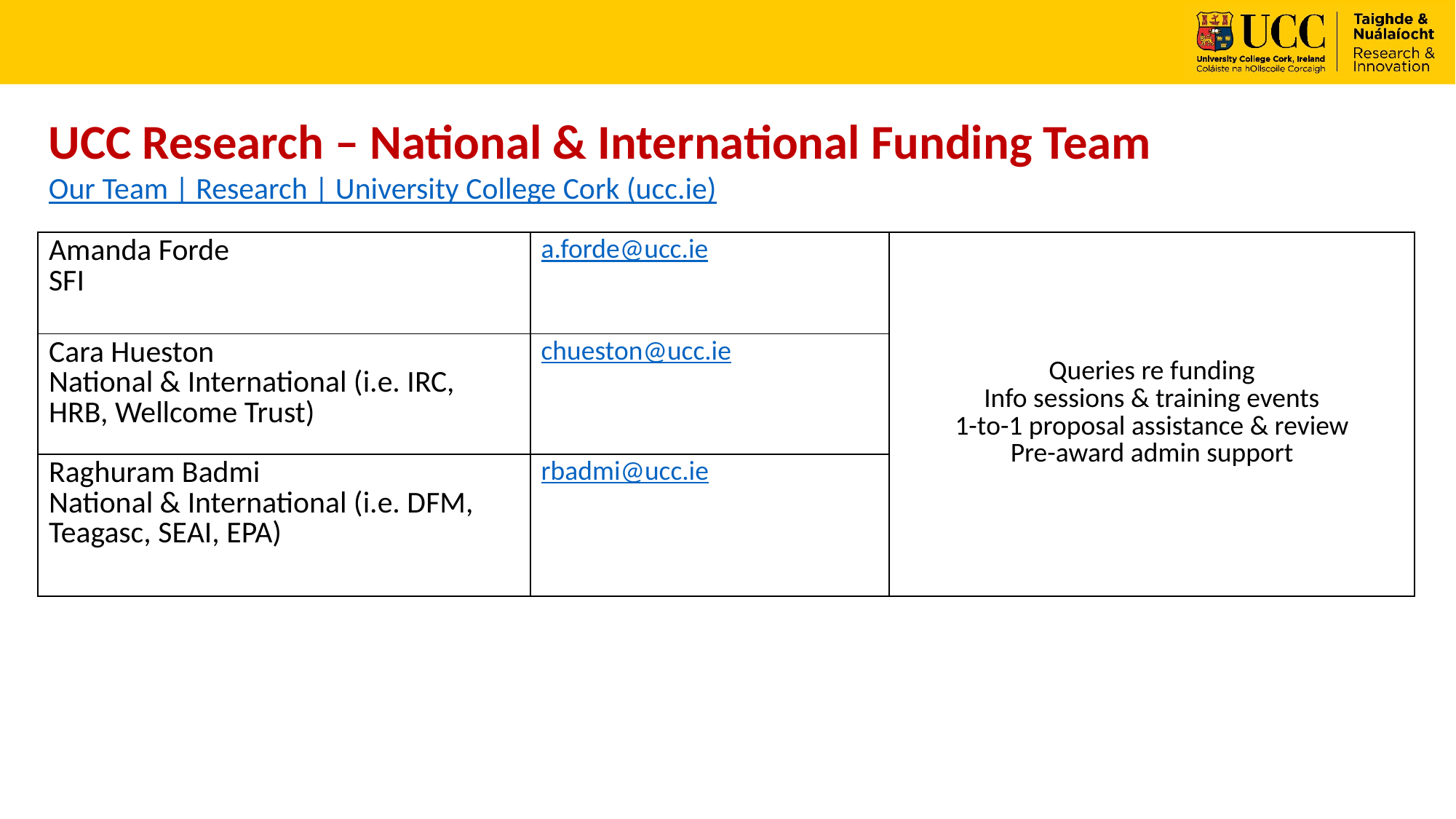

UCC Research – National & International Funding Team
Our Team | Research | University College Cork (ucc.ie)
| Amanda Forde SFI | a.forde@ucc.ie | Queries re funding Info sessions & training events 1-to-1 proposal assistance & review Pre-award admin support |
| --- | --- | --- |
| Cara Hueston National & International (i.e. IRC, HRB, Wellcome Trust) | chueston@ucc.ie |  |
| Raghuram Badmi National & International (i.e. DFM, Teagasc, SEAI, EPA) | rbadmi@ucc.ie |  |